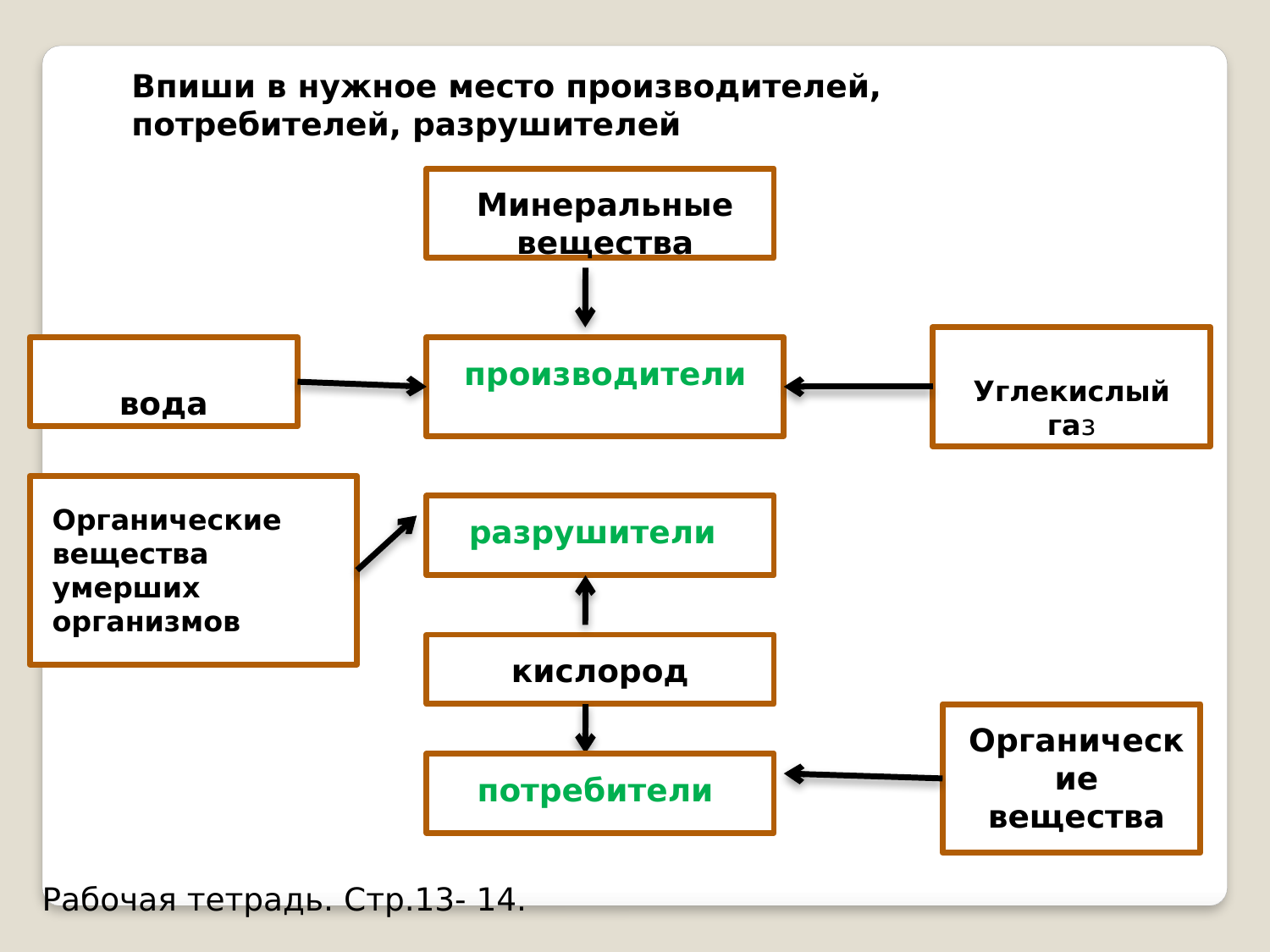

Впиши в нужное место производителей, потребителей, разрушителей

Минеральные вещества

производители
Углекислый газ
вода

Органические вещества умерших организмов

разрушители

кислород

Органические вещества
потребители
потребители
Рабочая тетрадь. Стр.13- 14.